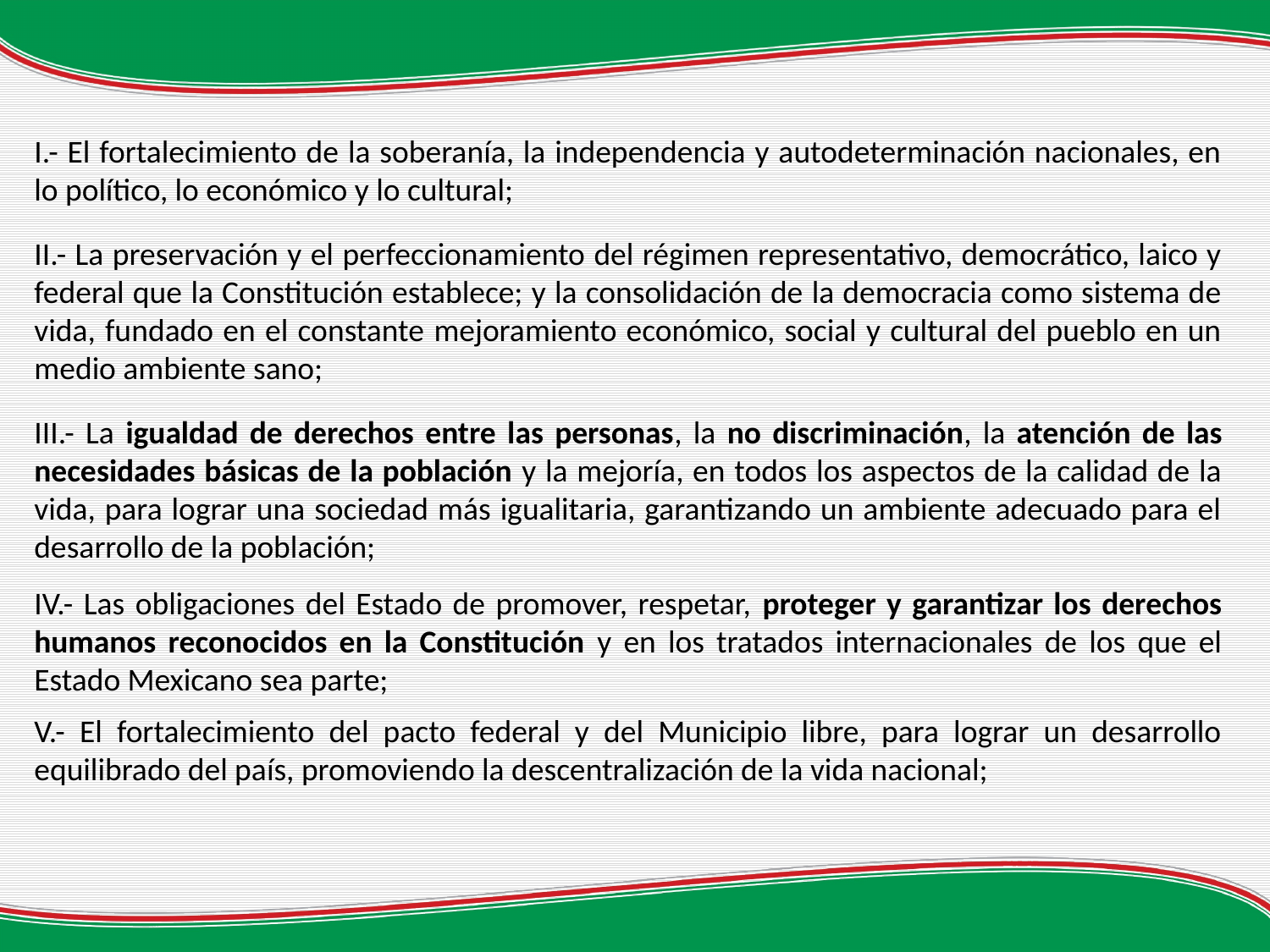

I.- El fortalecimiento de la soberanía, la independencia y autodeterminación nacionales, en lo político, lo económico y lo cultural;
II.- La preservación y el perfeccionamiento del régimen representativo, democrático, laico y federal que la Constitución establece; y la consolidación de la democracia como sistema de vida, fundado en el constante mejoramiento económico, social y cultural del pueblo en un medio ambiente sano;
III.- La igualdad de derechos entre las personas, la no discriminación, la atención de las necesidades básicas de la población y la mejoría, en todos los aspectos de la calidad de la vida, para lograr una sociedad más igualitaria, garantizando un ambiente adecuado para el desarrollo de la población;
IV.- Las obligaciones del Estado de promover, respetar, proteger y garantizar los derechos humanos reconocidos en la Constitución y en los tratados internacionales de los que el Estado Mexicano sea parte;
V.- El fortalecimiento del pacto federal y del Municipio libre, para lograr un desarrollo equilibrado del país, promoviendo la descentralización de la vida nacional;